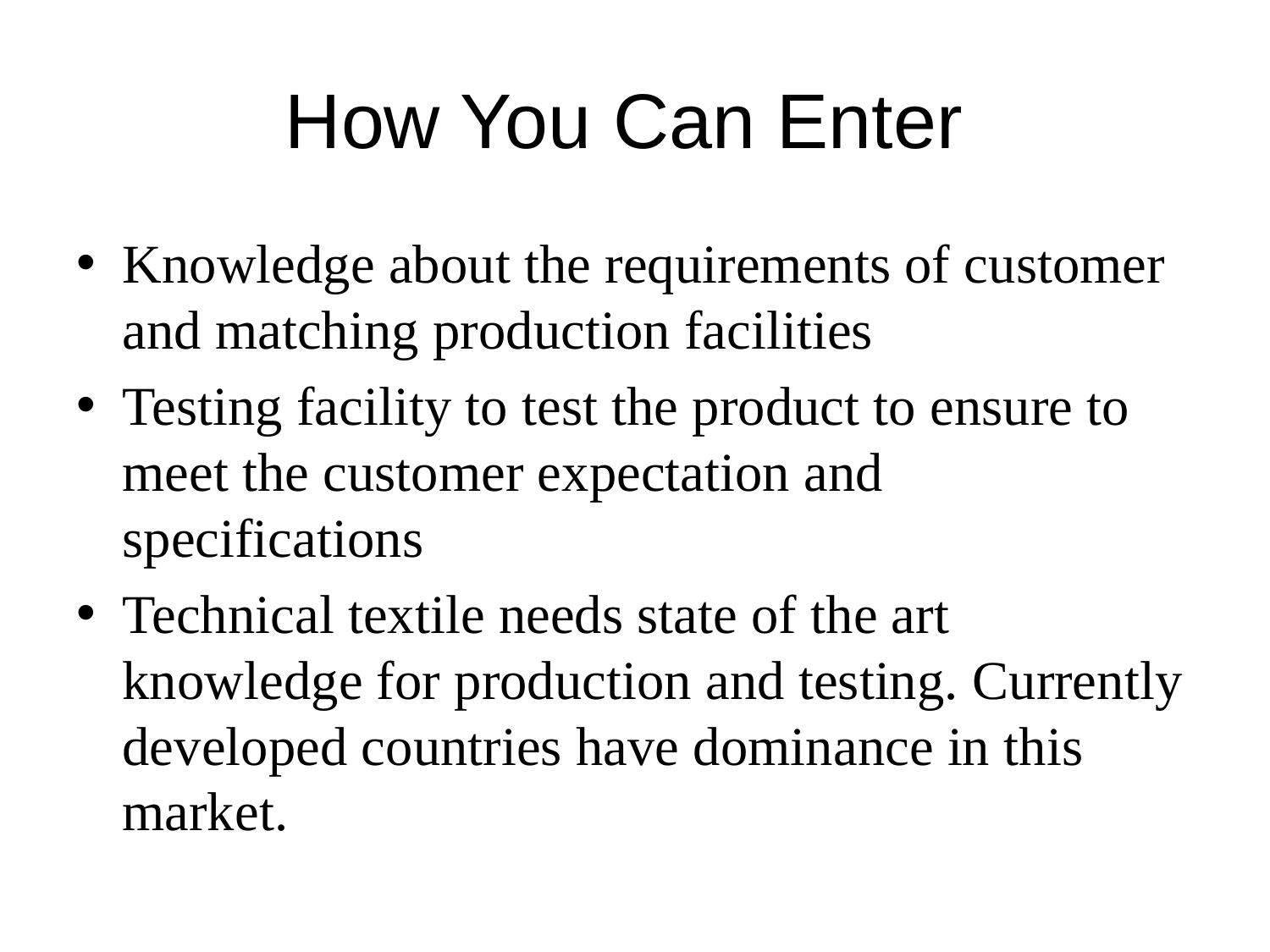

# How You Can Enter
Knowledge about the requirements of customer and matching production facilities
Testing facility to test the product to ensure to meet the customer expectation and specifications
Technical textile needs state of the art knowledge for production and testing. Currently developed countries have dominance in this market.